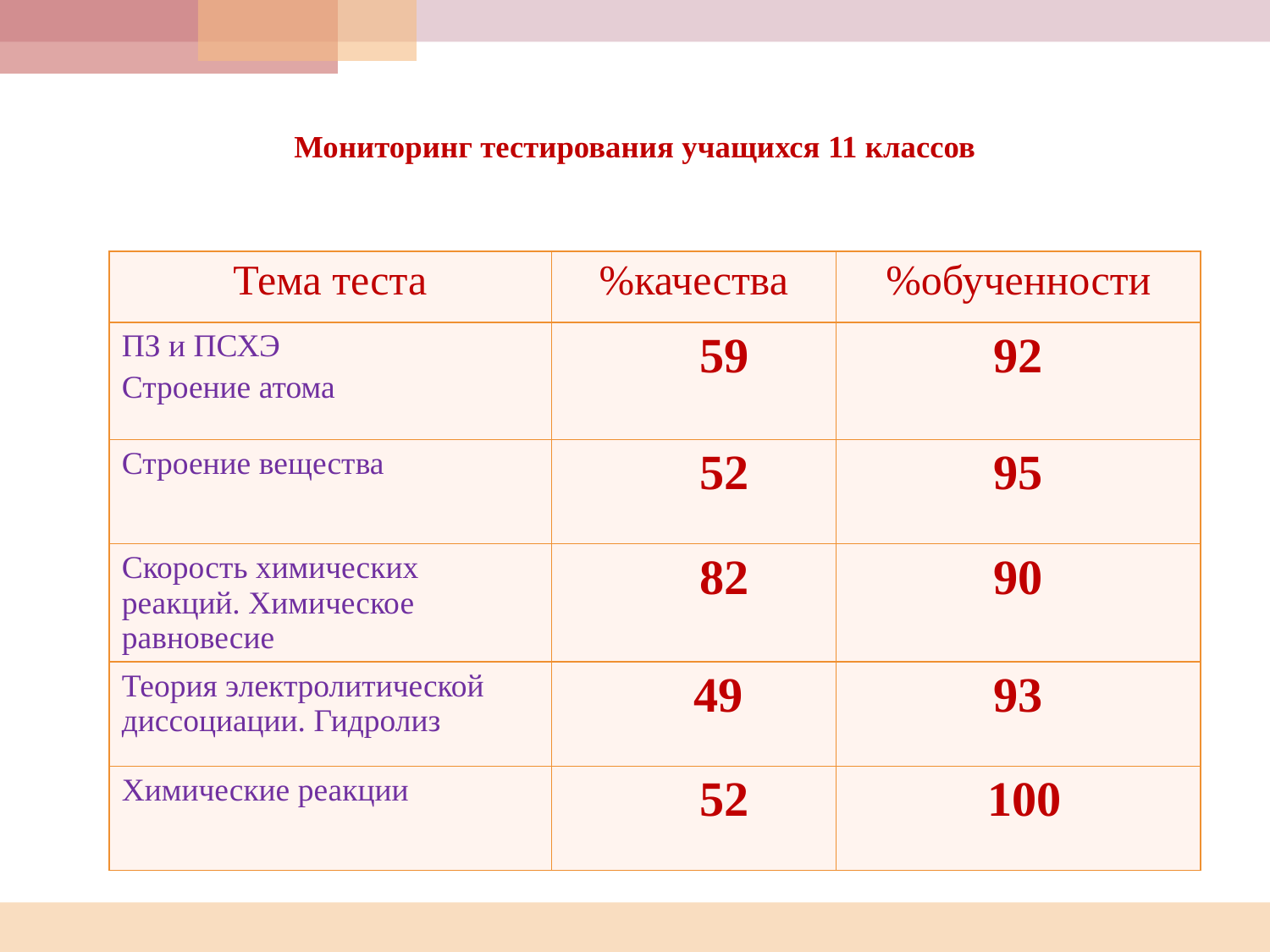

# Мониторинг тестирования учащихся 11 классов

| Тема теста | %качества | %обученности |
| --- | --- | --- |
| ПЗ и ПСХЭ Строение атома | 59 | 92 |
| Строение вещества | 52 | 95 |
| Скорость химических реакций. Химическое равновесие | 82 | 90 |
| Теория электролитической диссоциации. Гидролиз | 49 | 93 |
| Химические реакции | 52 | 100 |